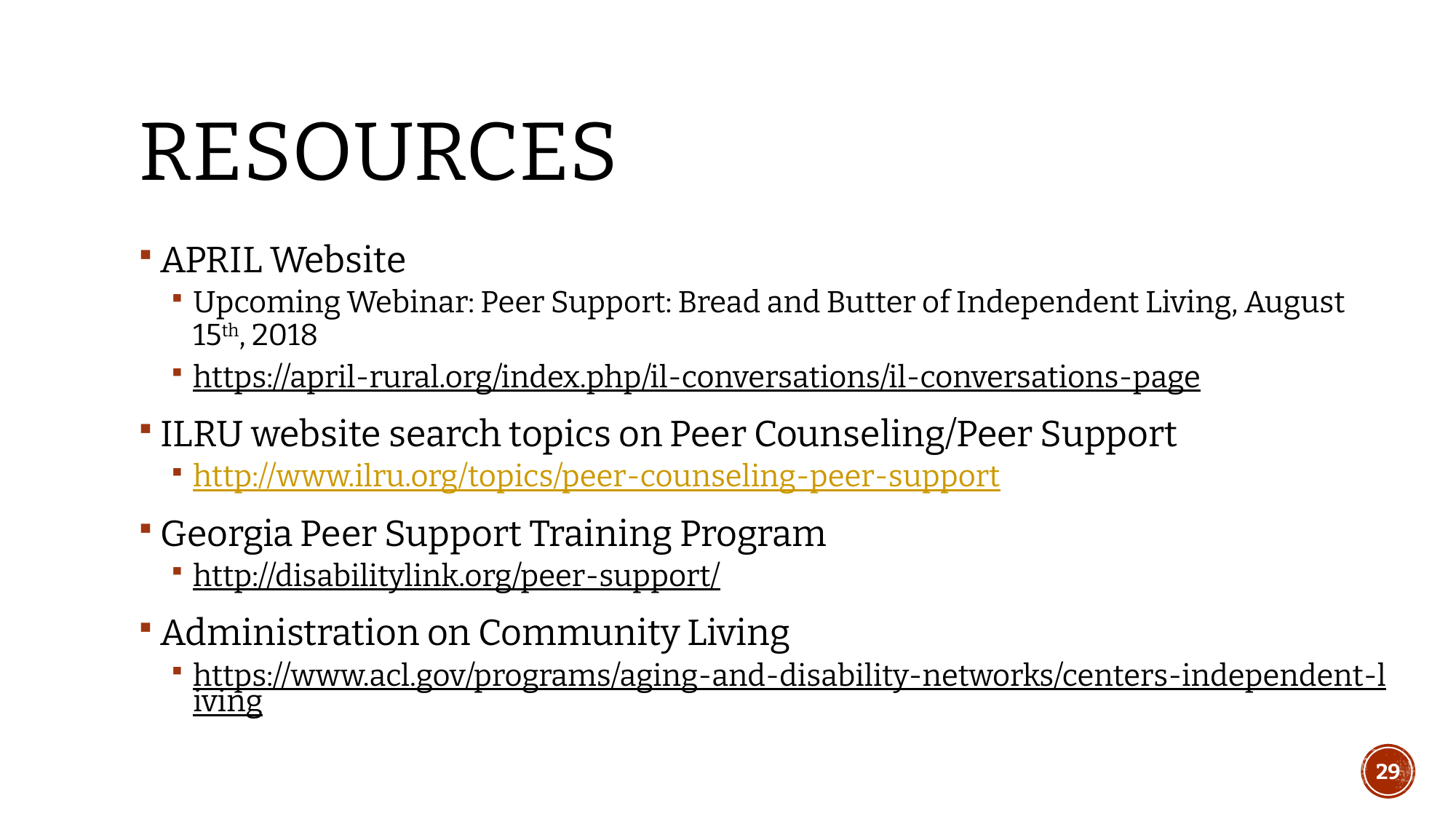

# Resources
APRIL Website
Upcoming Webinar: Peer Support: Bread and Butter of Independent Living, August 15th, 2018
https://april-rural.org/index.php/il-conversations/il-conversations-page
ILRU website search topics on Peer Counseling/Peer Support
http://www.ilru.org/topics/peer-counseling-peer-support
Georgia Peer Support Training Program
http://disabilitylink.org/peer-support/
Administration on Community Living
https://www.acl.gov/programs/aging-and-disability-networks/centers-independent-living

29